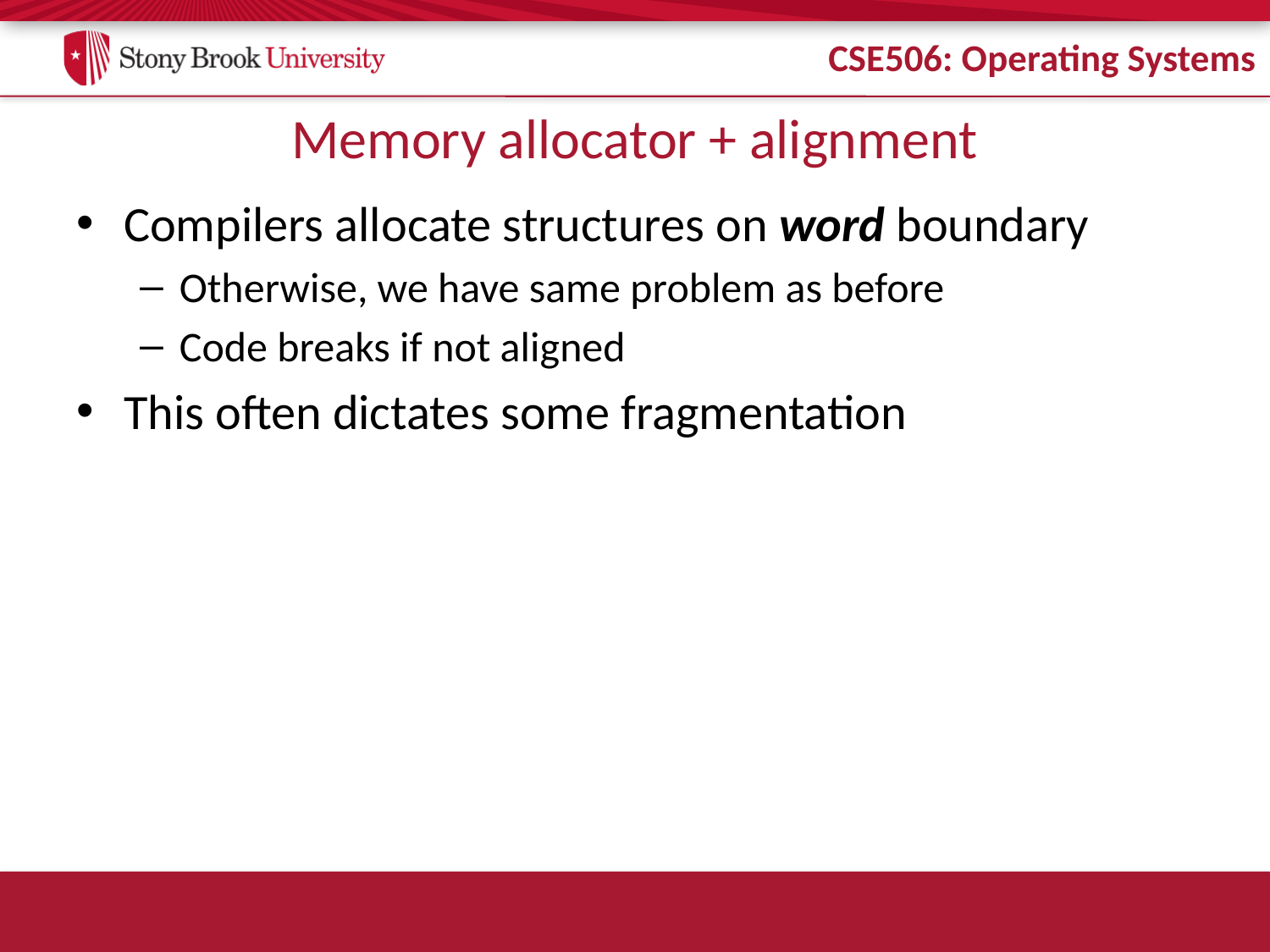

# Memory allocator + alignment
Compilers allocate structures on word boundary
Otherwise, we have same problem as before
Code breaks if not aligned
This often dictates some fragmentation